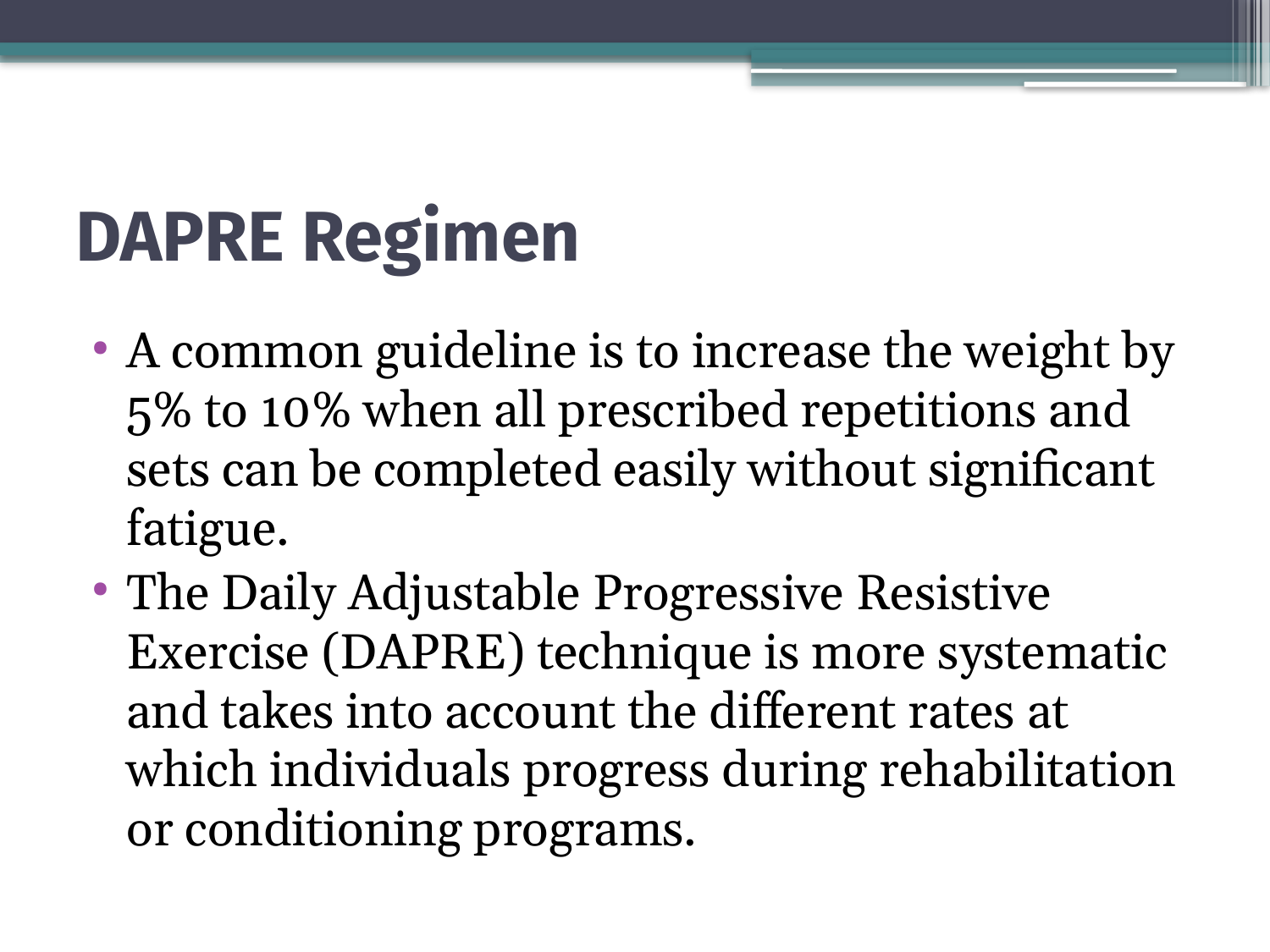

# DAPRE Regimen
A common guideline is to increase the weight by 5% to 10% when all prescribed repetitions and sets can be completed easily without significant fatigue.
The Daily Adjustable Progressive Resistive Exercise (DAPRE) technique is more systematic and takes into account the different rates at which individuals progress during rehabilitation or conditioning programs.